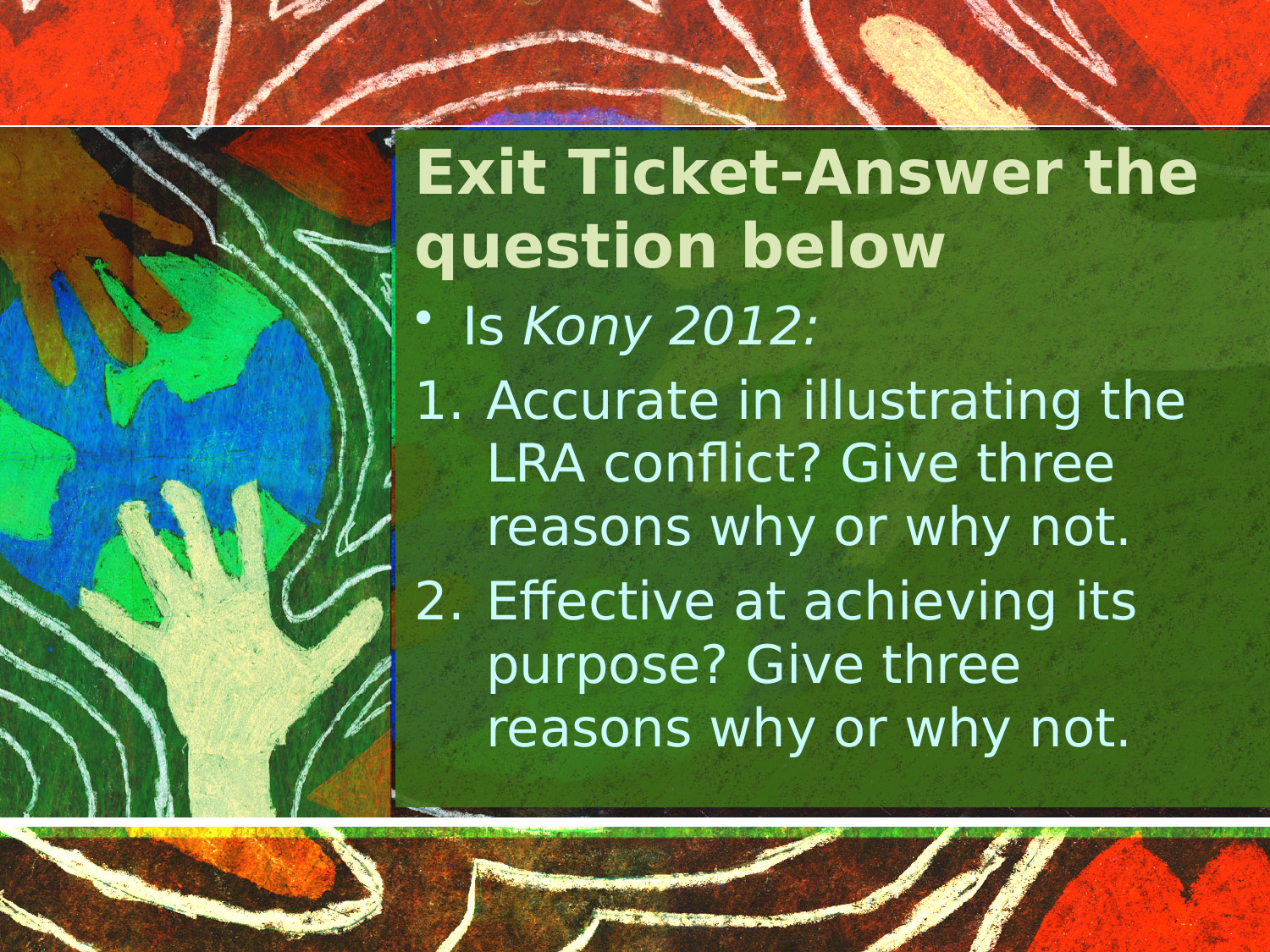

# Exit Ticket-Answer the question below
Is Kony 2012:
Accurate in illustrating the LRA conflict? Give three reasons why or why not.
Effective at achieving its purpose? Give three reasons why or why not.